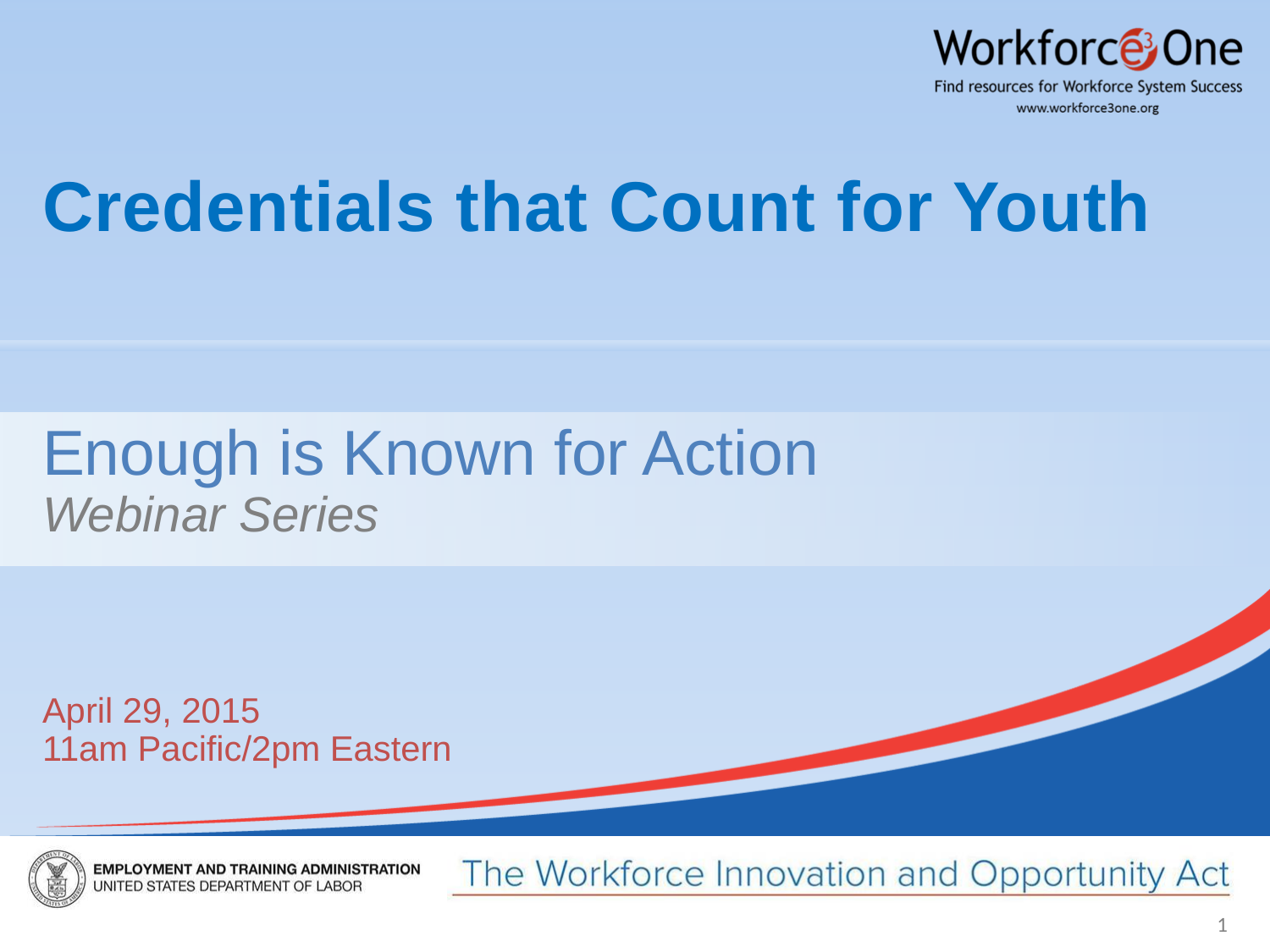

# Credentials that Count for Youth
Enough is Known for Action
Webinar Series

April 29, 2015
11am Pacific/2pm Eastern